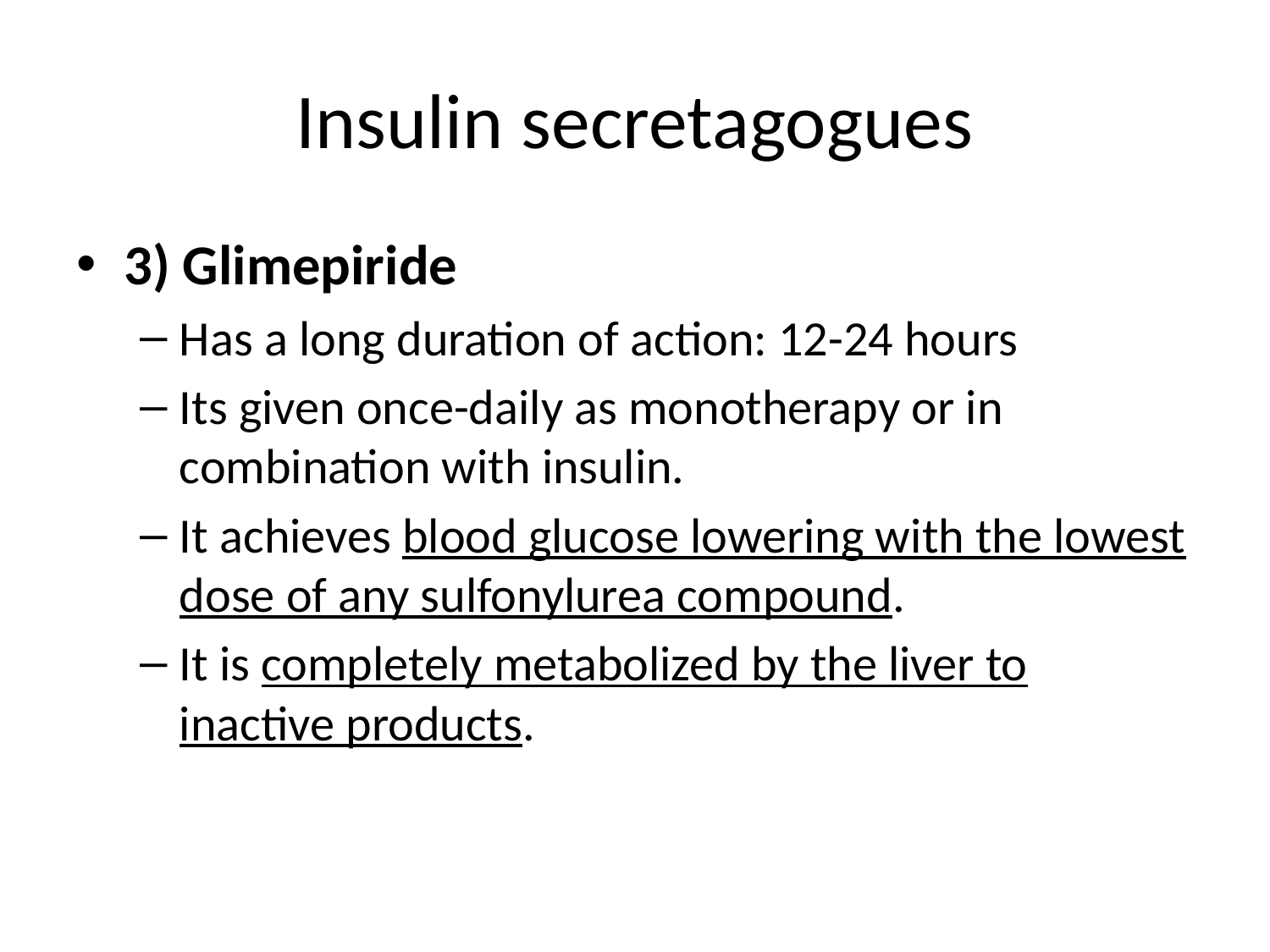

# Insulin secretagogues
3) Glimepiride
Has a long duration of action: 12-24 hours
Its given once-daily as monotherapy or in combination with insulin.
It achieves blood glucose lowering with the lowest dose of any sulfonylurea compound.
It is completely metabolized by the liver to inactive products.